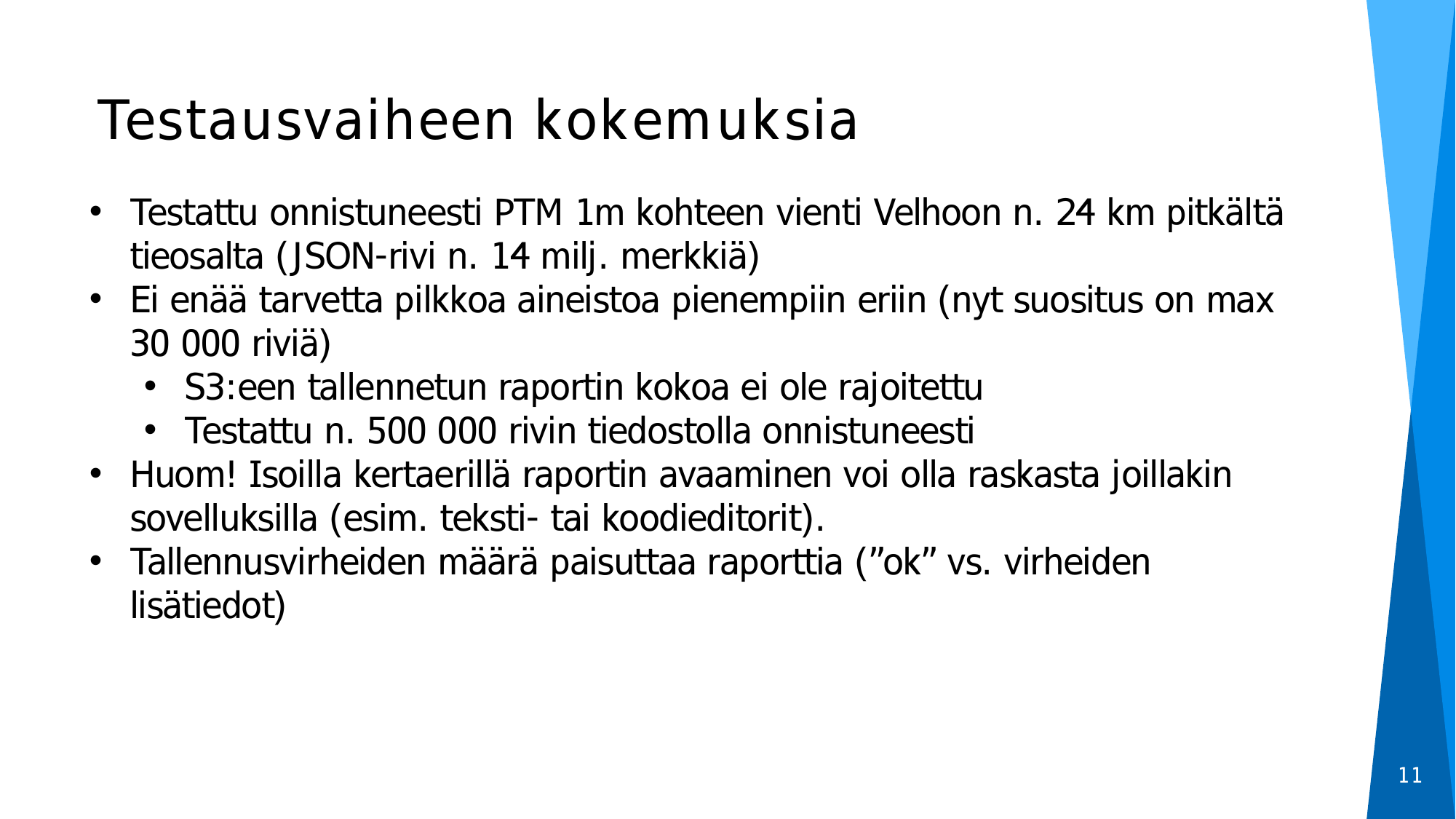

Testausvaiheen kokemuksia

Testattu onnistuneesti PTM 1m kohteen vienti Velhoon n. 24 km pitkältä tieosalta (JSON-rivi n. 14 milj. merkkiä)
Ei enää tarvetta pilkkoa aineistoa pienempiin eriin (nyt suositus on max 30 000 riviä)
S3:een tallennetun raportin kokoa ei ole rajoitettu
Testattu n. 500 000 rivin tiedostolla onnistuneesti
Huom! Isoilla kertaerillä raportin avaaminen voi olla raskasta joillakin sovelluksilla (esim. teksti- tai koodieditorit).
Tallennusvirheiden määrä paisuttaa raporttia (”ok” vs. virheiden lisätiedot)